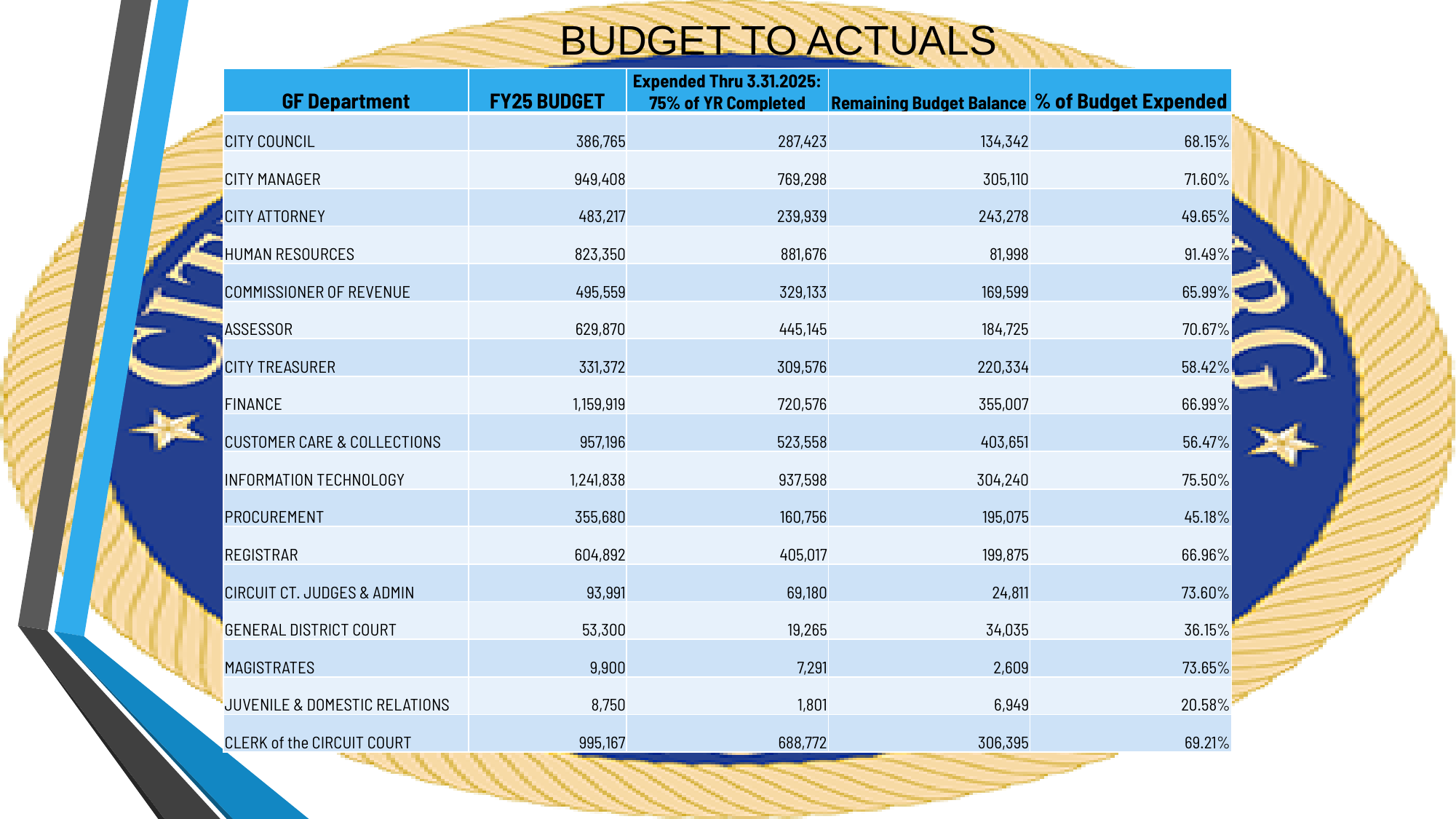

# BUDGET TO ACTUALS
| GF Department | FY25 BUDGET | Expended Thru 3.31.2025: 75% of YR Completed | Remaining Budget Balance | % of Budget Expended |
| --- | --- | --- | --- | --- |
| CITY COUNCIL | 386,765 | 287,423 | 134,342 | 68.15% |
| CITY MANAGER | 949,408 | 769,298 | 305,110 | 71.60% |
| CITY ATTORNEY | 483,217 | 239,939 | 243,278 | 49.65% |
| HUMAN RESOURCES | 823,350 | 881,676 | 81,998 | 91.49% |
| COMMISSIONER OF REVENUE | 495,559 | 329,133 | 169,599 | 65.99% |
| ASSESSOR | 629,870 | 445,145 | 184,725 | 70.67% |
| CITY TREASURER | 331,372 | 309,576 | 220,334 | 58.42% |
| FINANCE | 1,159,919 | 720,576 | 355,007 | 66.99% |
| CUSTOMER CARE & COLLECTIONS | 957,196 | 523,558 | 403,651 | 56.47% |
| INFORMATION TECHNOLOGY | 1,241,838 | 937,598 | 304,240 | 75.50% |
| PROCUREMENT | 355,680 | 160,756 | 195,075 | 45.18% |
| REGISTRAR | 604,892 | 405,017 | 199,875 | 66.96% |
| CIRCUIT CT. JUDGES & ADMIN | 93,991 | 69,180 | 24,811 | 73.60% |
| GENERAL DISTRICT COURT | 53,300 | 19,265 | 34,035 | 36.15% |
| MAGISTRATES | 9,900 | 7,291 | 2,609 | 73.65% |
| JUVENILE & DOMESTIC RELATIONS | 8,750 | 1,801 | 6,949 | 20.58% |
| CLERK of the CIRCUIT COURT | 995,167 | 688,772 | 306,395 | 69.21% |